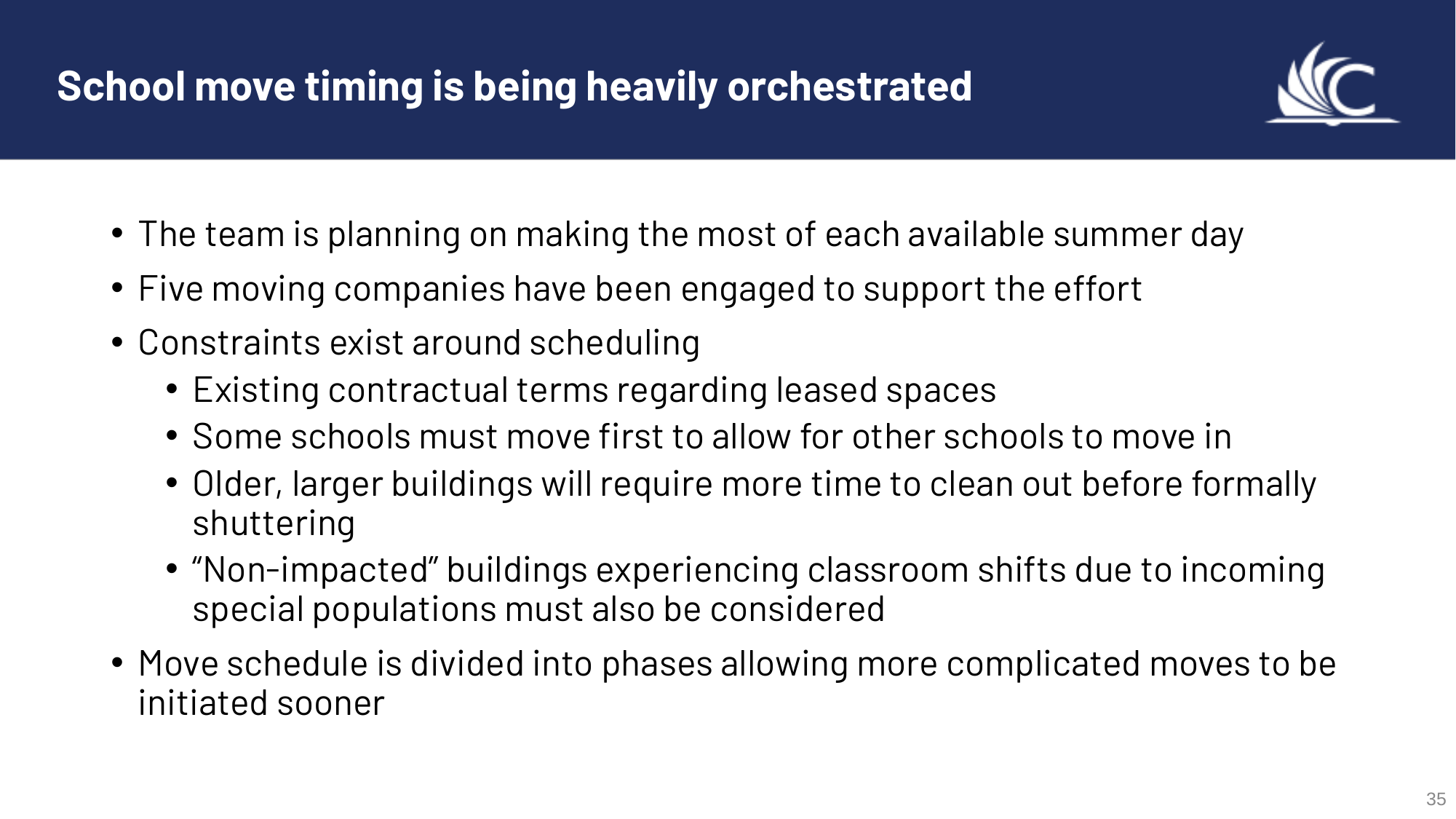

School move timing is being heavily orchestrated
The team is planning on making the most of each available summer day
Five moving companies have been engaged to support the effort
Constraints exist around scheduling
Existing contractual terms regarding leased spaces
Some schools must move first to allow for other schools to move in
Older, larger buildings will require more time to clean out before formally shuttering
“Non-impacted” buildings experiencing classroom shifts due to incoming special populations must also be considered
Move schedule is divided into phases allowing more complicated moves to be initiated sooner

35